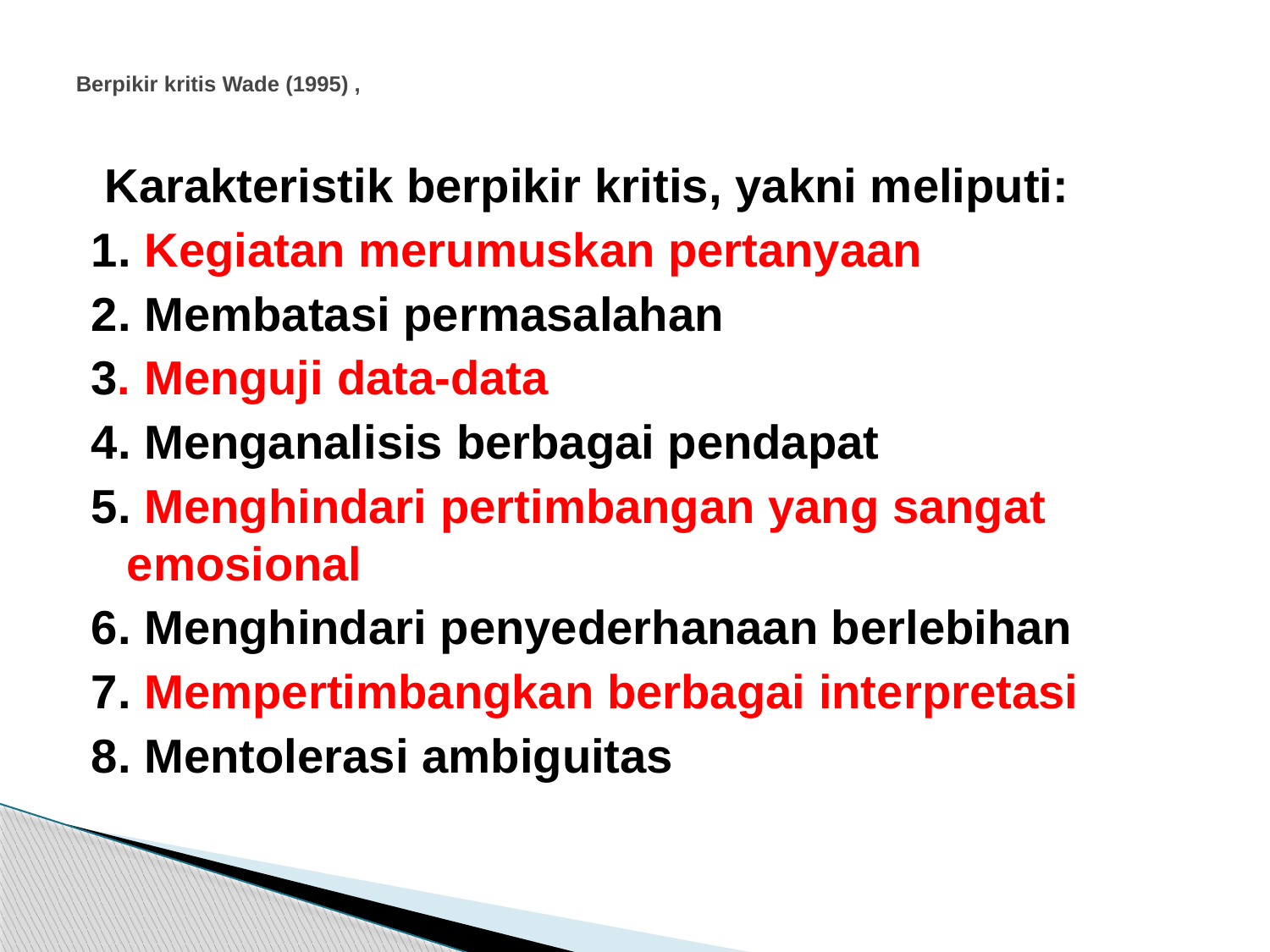

# Berpikir kritis Wade (1995) ,
 Karakteristik berpikir kritis, yakni meliputi:
1. Kegiatan merumuskan pertanyaan
2. Membatasi permasalahan
3. Menguji data-data
4. Menganalisis berbagai pendapat
5. Menghindari pertimbangan yang sangat emosional
6. Menghindari penyederhanaan berlebihan
7. Mempertimbangkan berbagai interpretasi
8. Mentolerasi ambiguitas